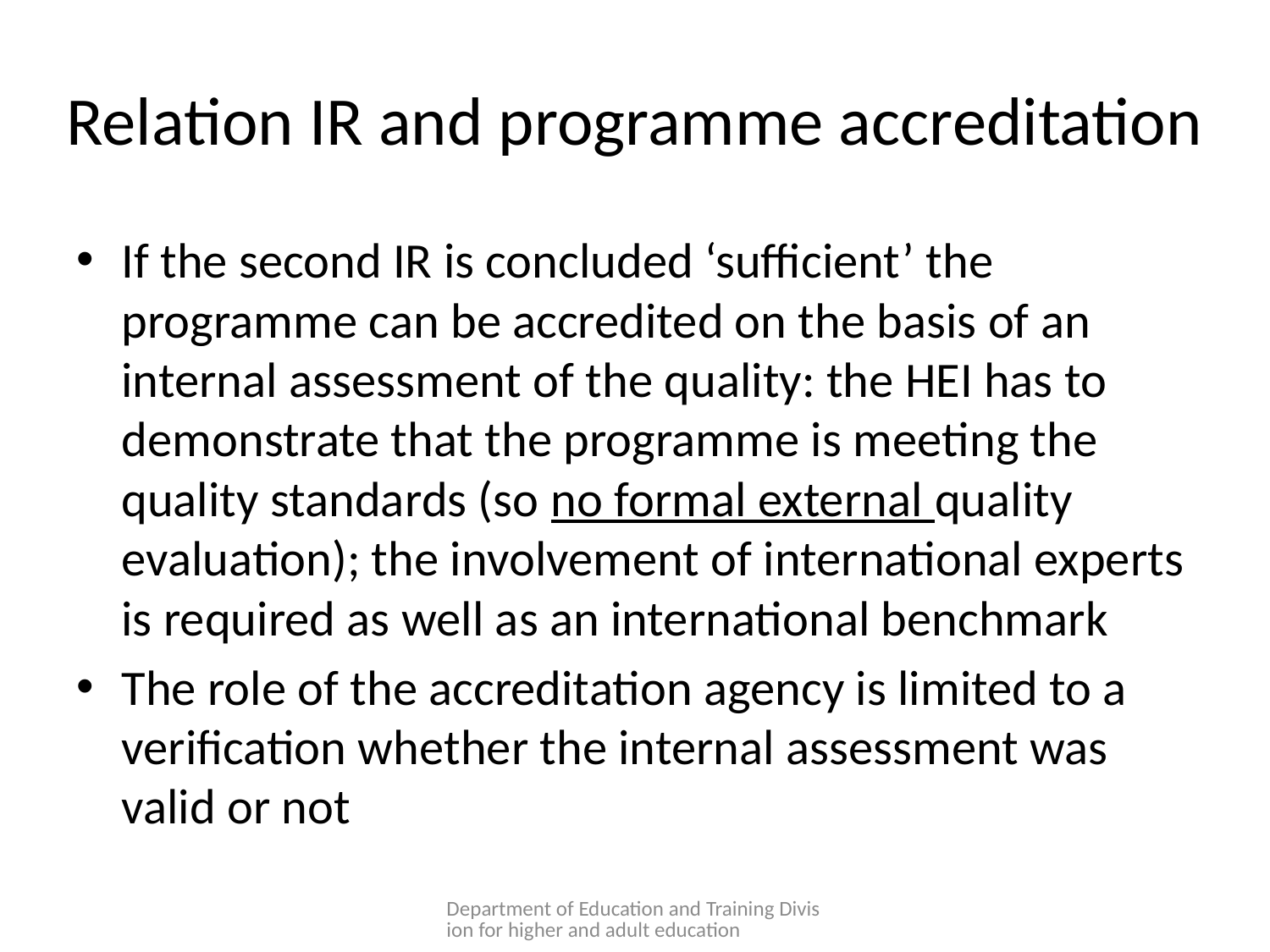

# Relation IR and programme accreditation
If the second IR is concluded ‘sufficient’ the programme can be accredited on the basis of an internal assessment of the quality: the HEI has to demonstrate that the programme is meeting the quality standards (so no formal external quality evaluation); the involvement of international experts is required as well as an international benchmark
The role of the accreditation agency is limited to a verification whether the internal assessment was valid or not
Department of Education and Training Division for higher and adult education